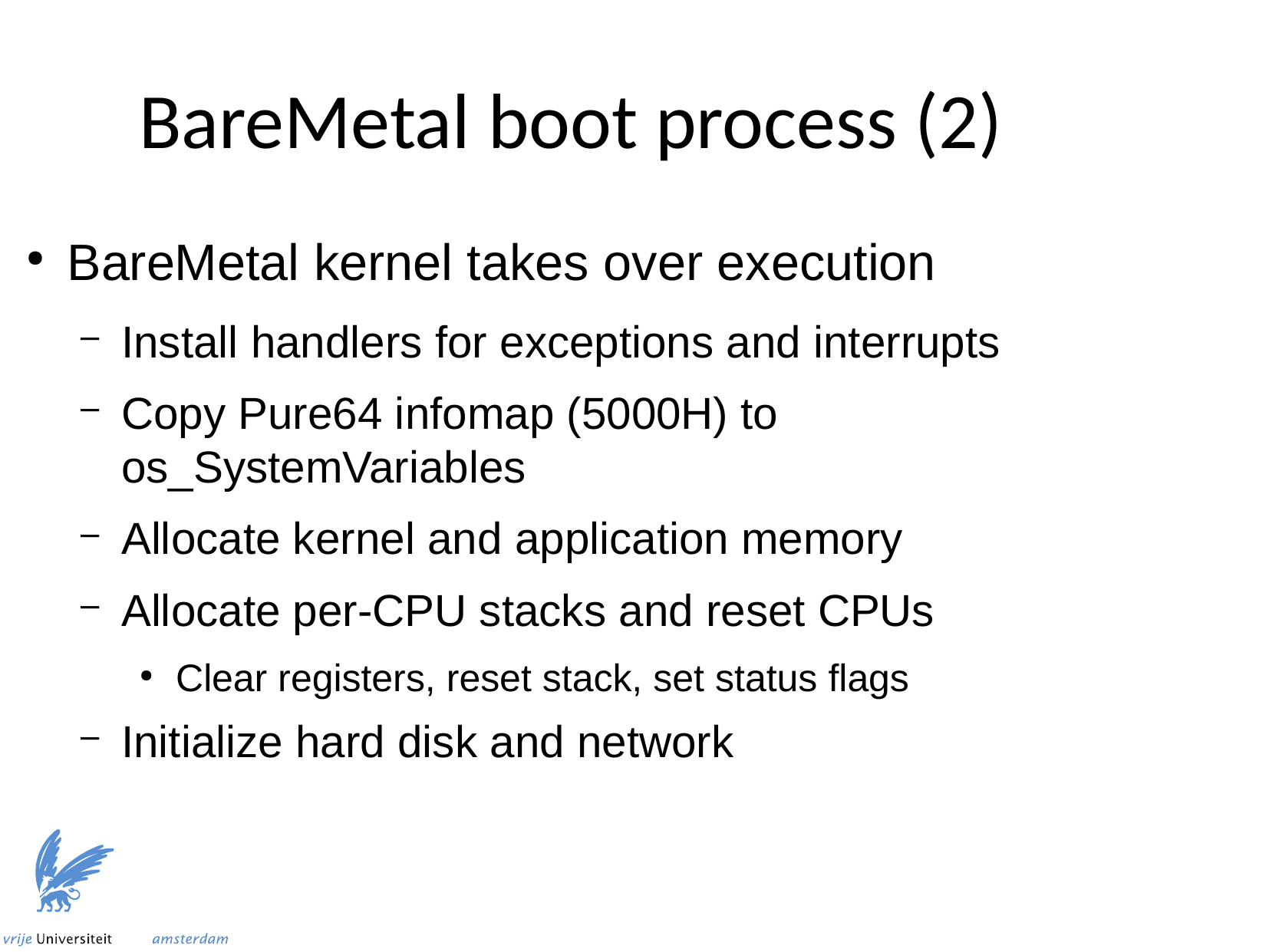

BareMetal boot process (2)
BareMetal kernel takes over execution
Install handlers for exceptions and interrupts
Copy Pure64 infomap (5000H) to os_SystemVariables
Allocate kernel and application memory
Allocate per-CPU stacks and reset CPUs
Clear registers, reset stack, set status flags
Initialize hard disk and network